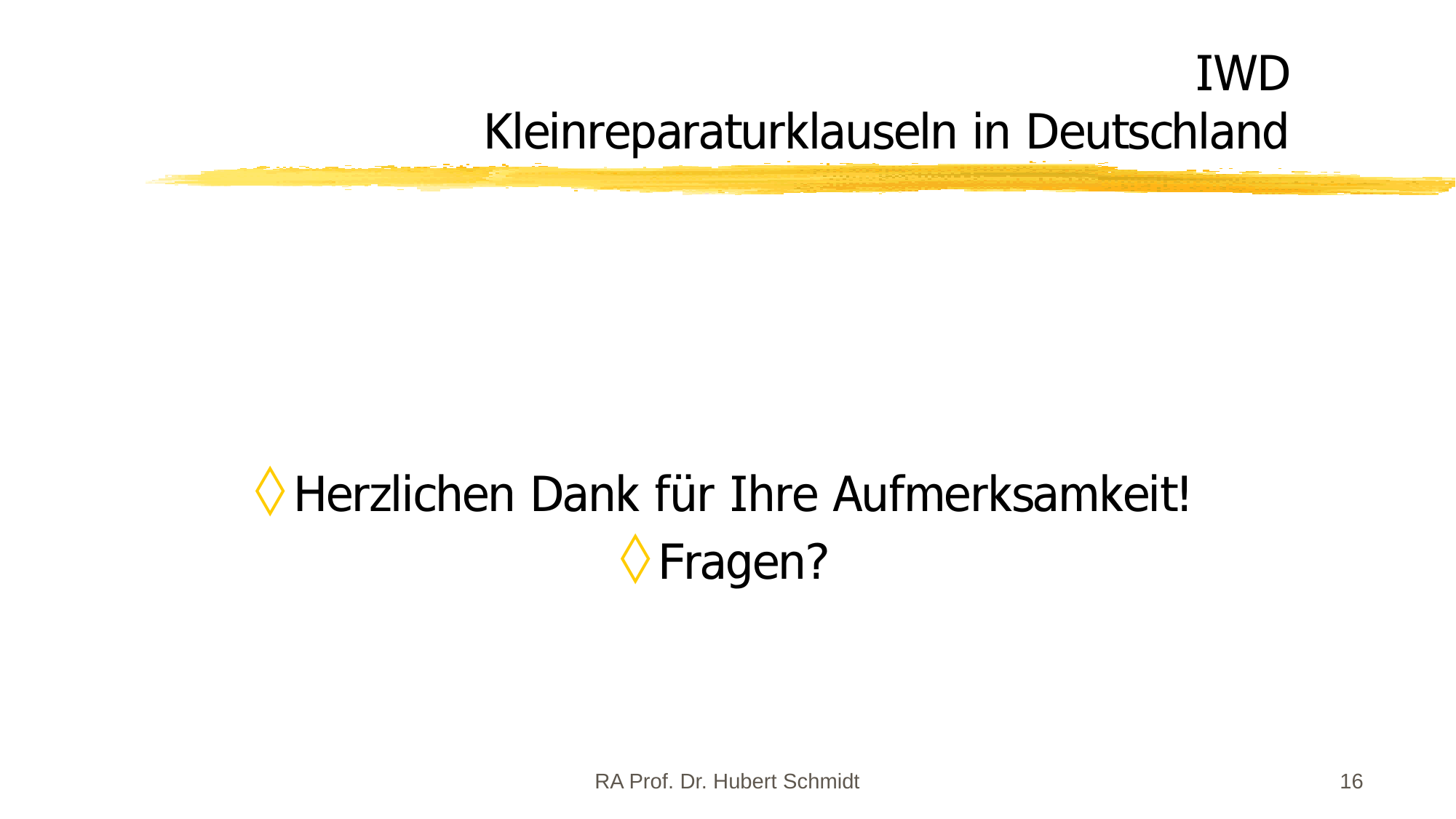

# IWD Kleinreparaturklauseln in Deutschland

Herzlichen Dank für Ihre Aufmerksamkeit!
Fragen?
16
RA Prof. Dr. Hubert Schmidt